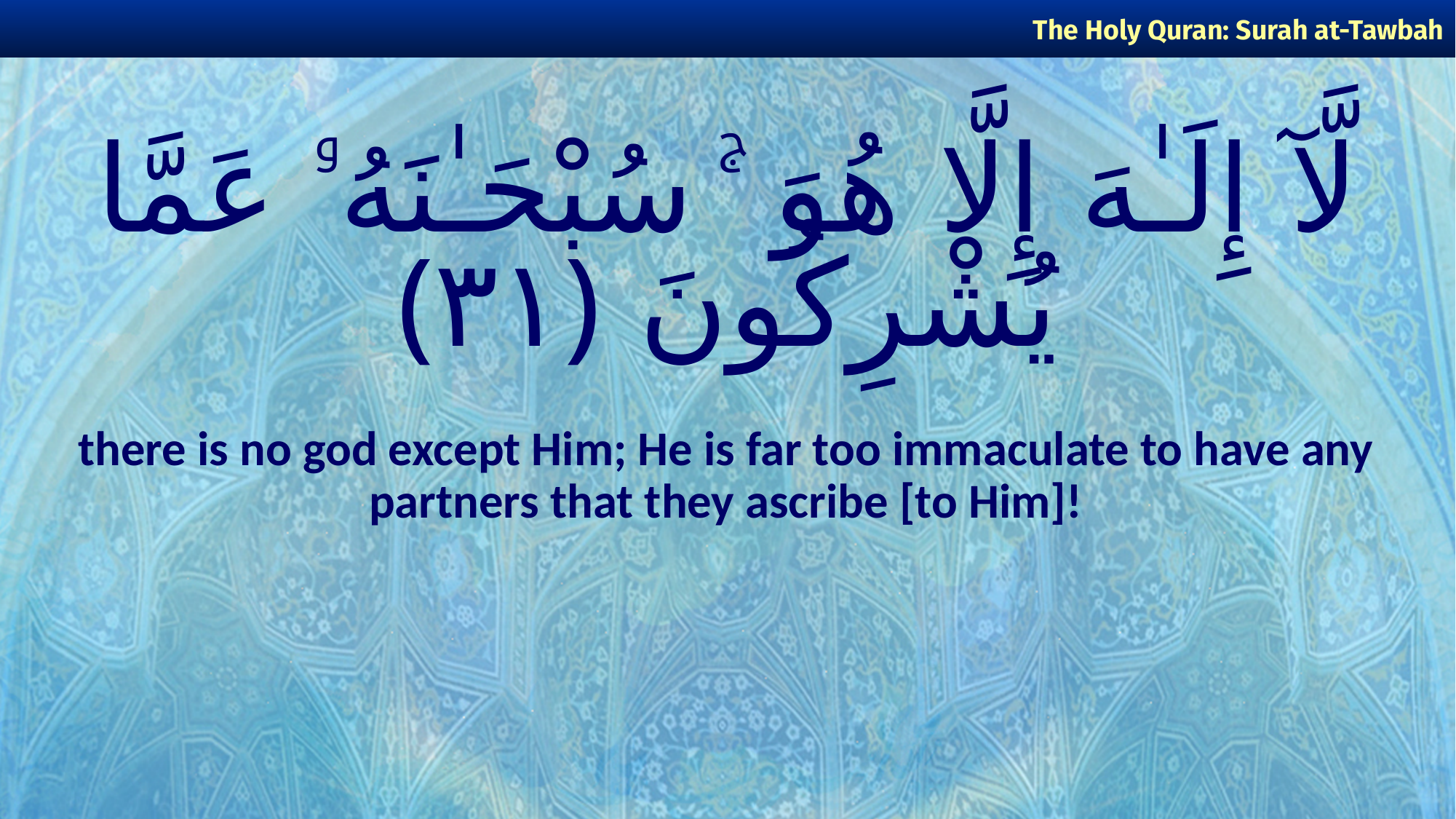

The Holy Quran: Surah at-Tawbah
# لَّآ إِلَـٰهَ إِلَّا هُوَ ۚ سُبْحَـٰنَهُۥ عَمَّا يُشْرِكُونَ ﴿٣١﴾
there is no god except Him; He is far too immaculate to have any partners that they ascribe [to Him]!